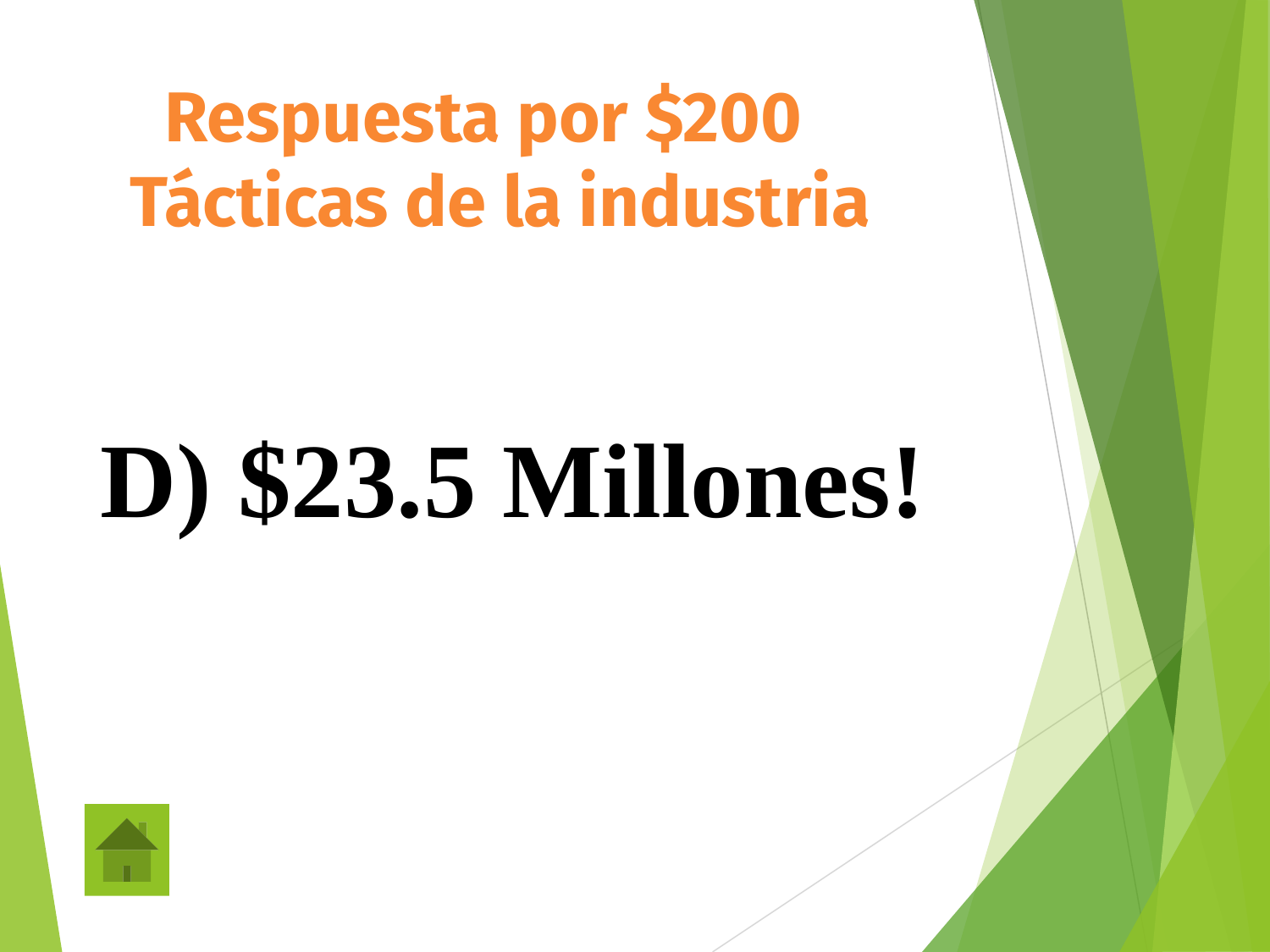

# Respuesta por $200 Tácticas de la industria

D) $23.5 Millones!